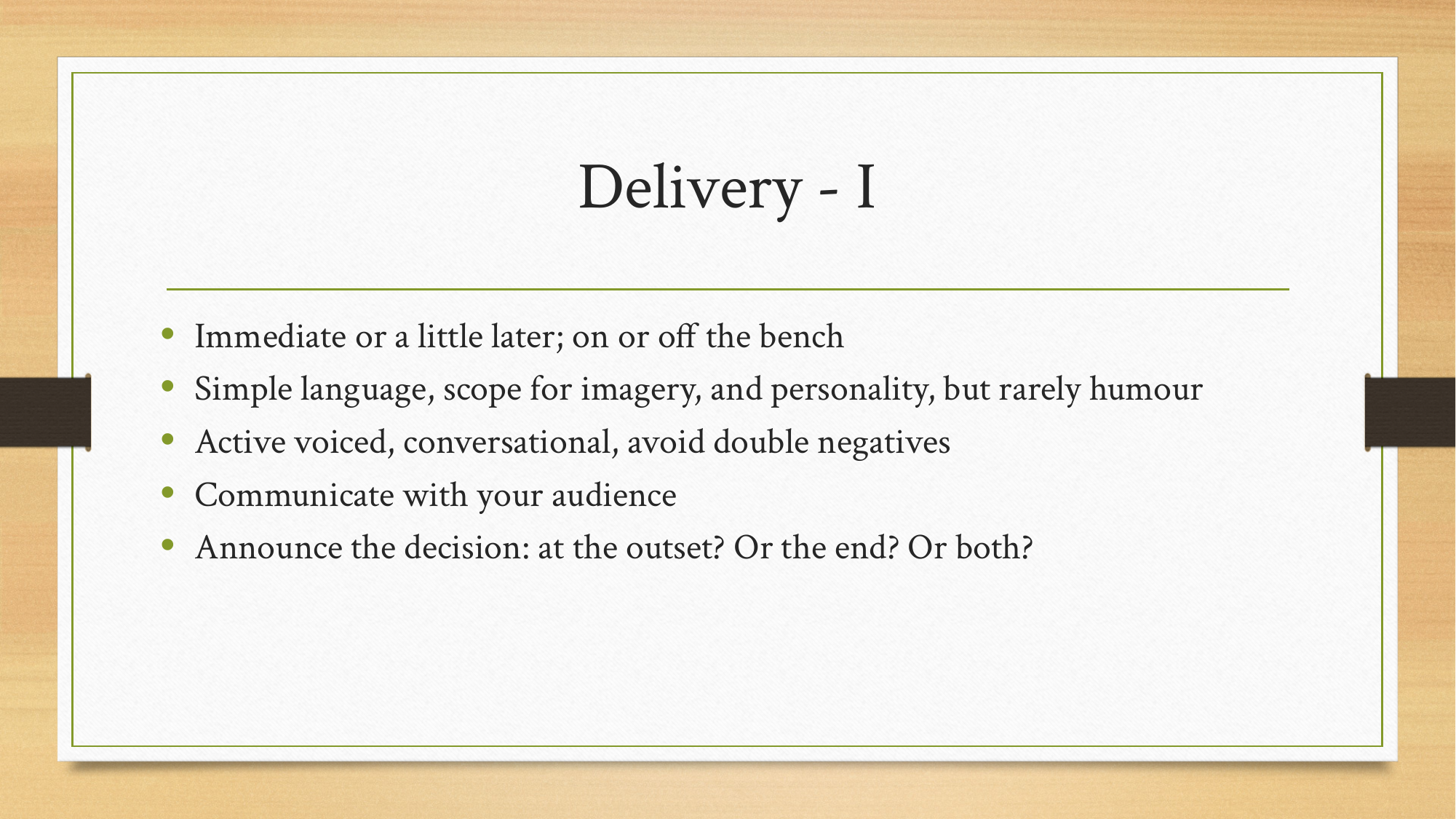

# Delivery - I
Immediate or a little later; on or off the bench
Simple language, scope for imagery, and personality, but rarely humour
Active voiced, conversational, avoid double negatives
Communicate with your audience
Announce the decision: at the outset? Or the end? Or both?